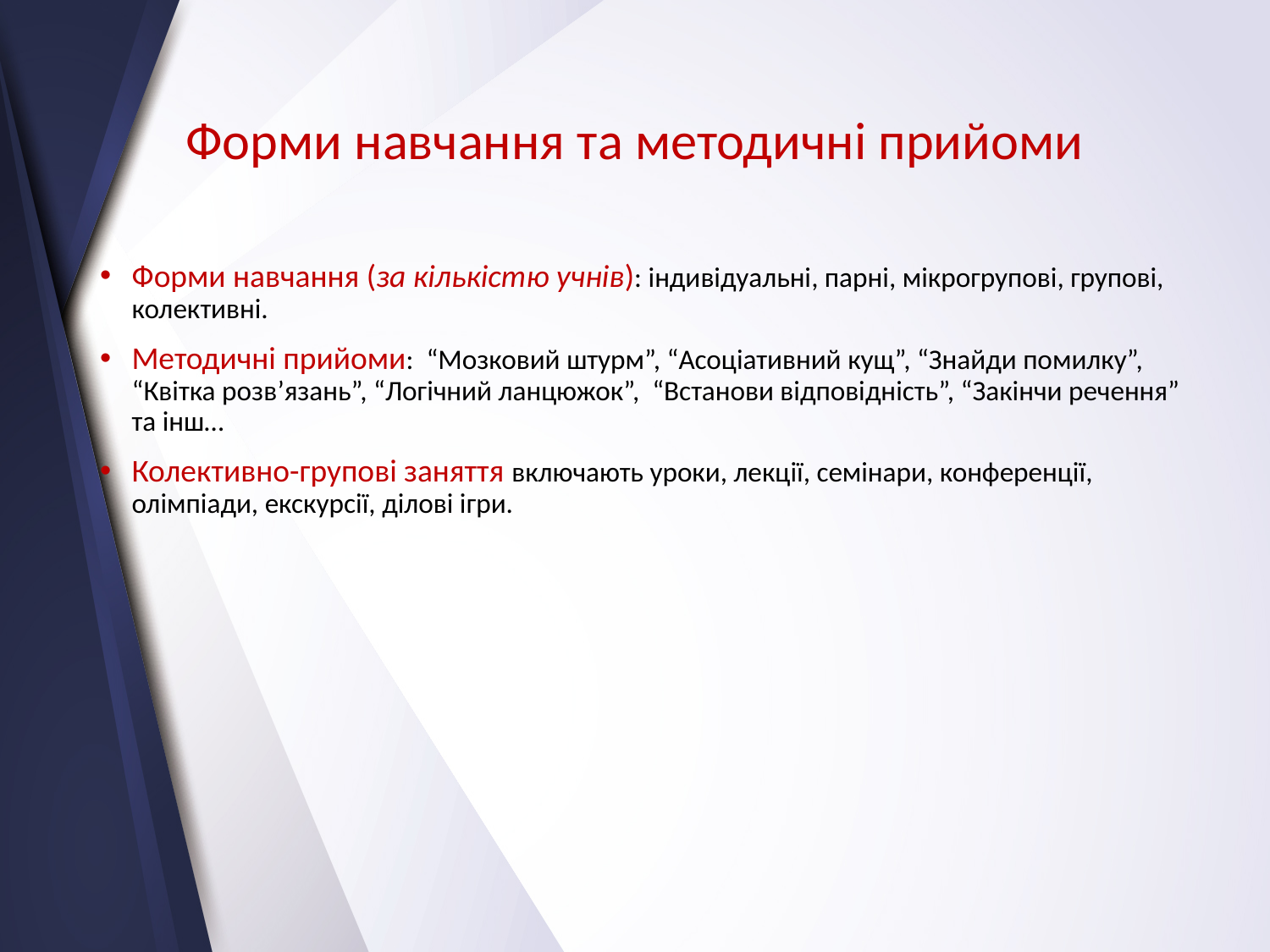

# Форми навчання та методичні прийоми
Форми навчання (за кількістю учнів): індивідуальні, парні, мікрогрупові, групові, колективні.
Методичні прийоми:  “Мозковий штурм”, “Асоціативний кущ”, “Знайди помилку”, “Квітка розв’язань”, “Логічний ланцюжок”,  “Встанови відповідність”, “Закінчи речення” та інш…
Колективно-групові заняття включають уроки, лекції, семінари, конференції, олімпіади, екскурсії, ділові ігри.